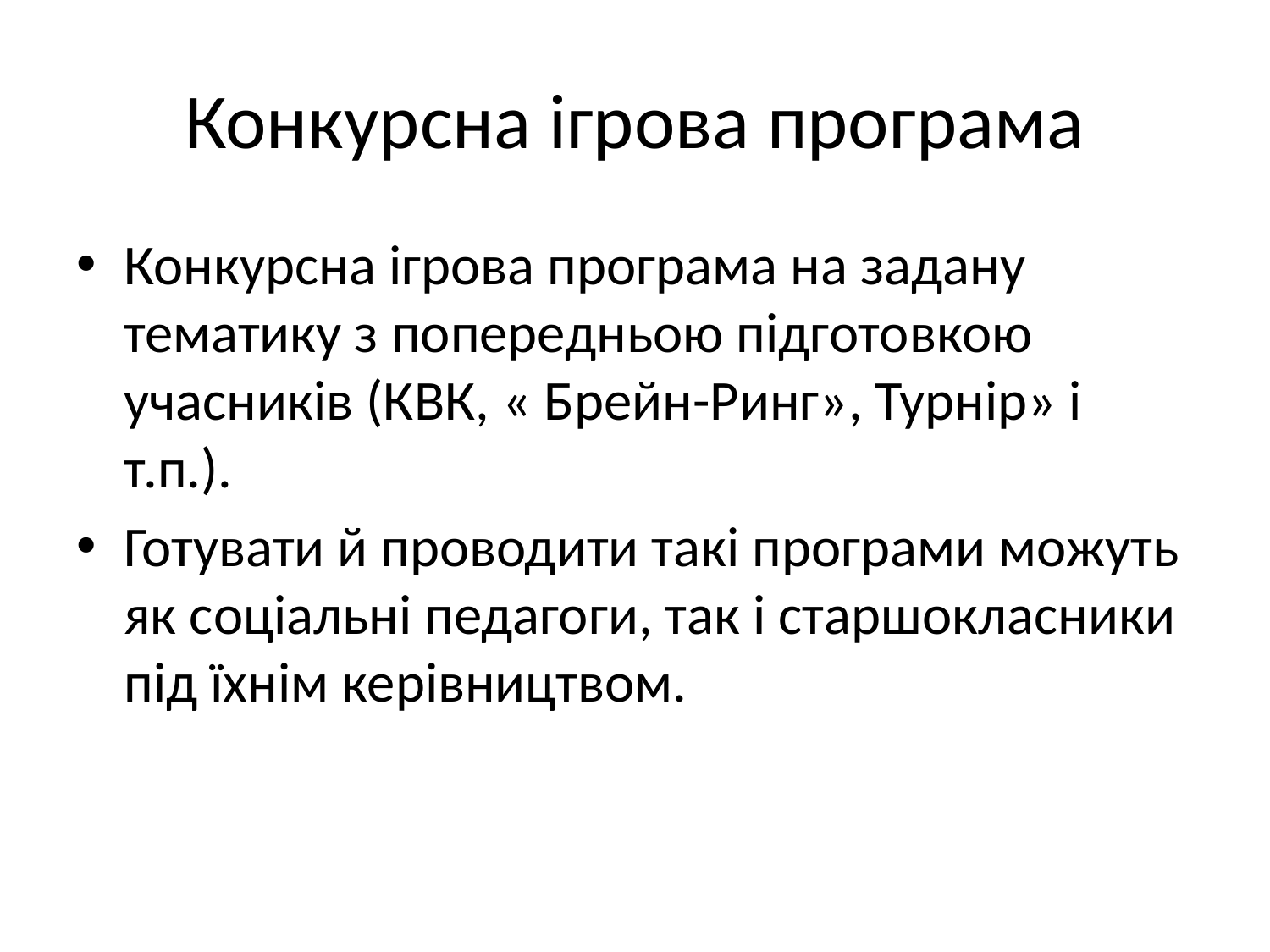

# Конкурсна ігрова програма
Конкурсна ігрова програма на задану тематику з попередньою підготовкою учасників (КВК, « Брейн-Ринг», Турнір» і т.п.).
Готувати й проводити такі програми можуть як соціальні педагоги, так і старшокласники під їхнім керівництвом.